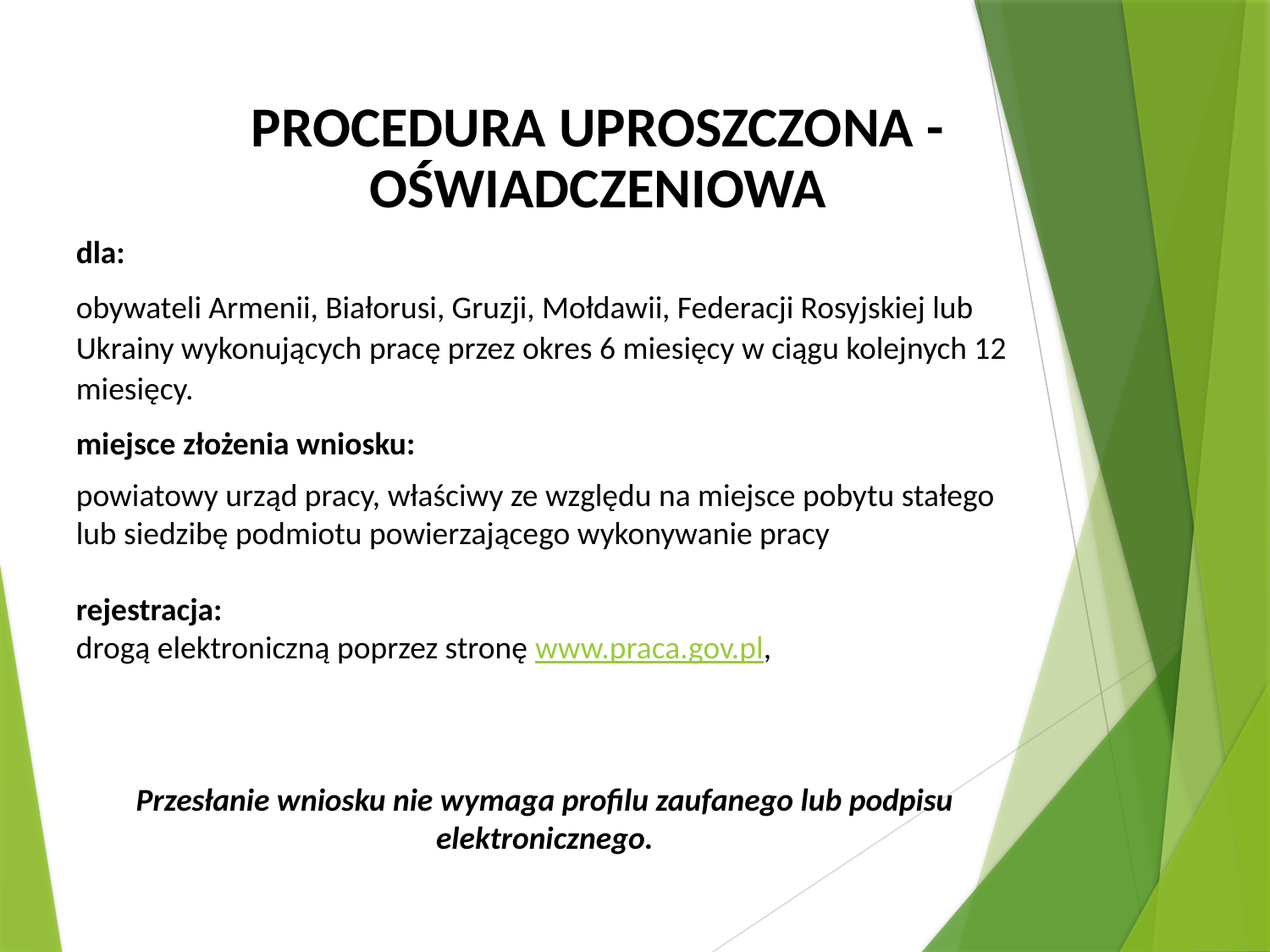

PROCEDURA UPROSZCZONA - OŚWIADCZENIOWA
dla:
obywateli Armenii, Białorusi, Gruzji, Mołdawii, Federacji Rosyjskiej lub Ukrainy wykonujących pracę przez okres 6 miesięcy w ciągu kolejnych 12 miesięcy.
miejsce złożenia wniosku:
powiatowy urząd pracy, właściwy ze względu na miejsce pobytu stałego lub siedzibę podmiotu powierzającego wykonywanie pracy
rejestracja:
drogą elektroniczną poprzez stronę www.praca.gov.pl,

Przesłanie wniosku nie wymaga profilu zaufanego lub podpisu elektronicznego.